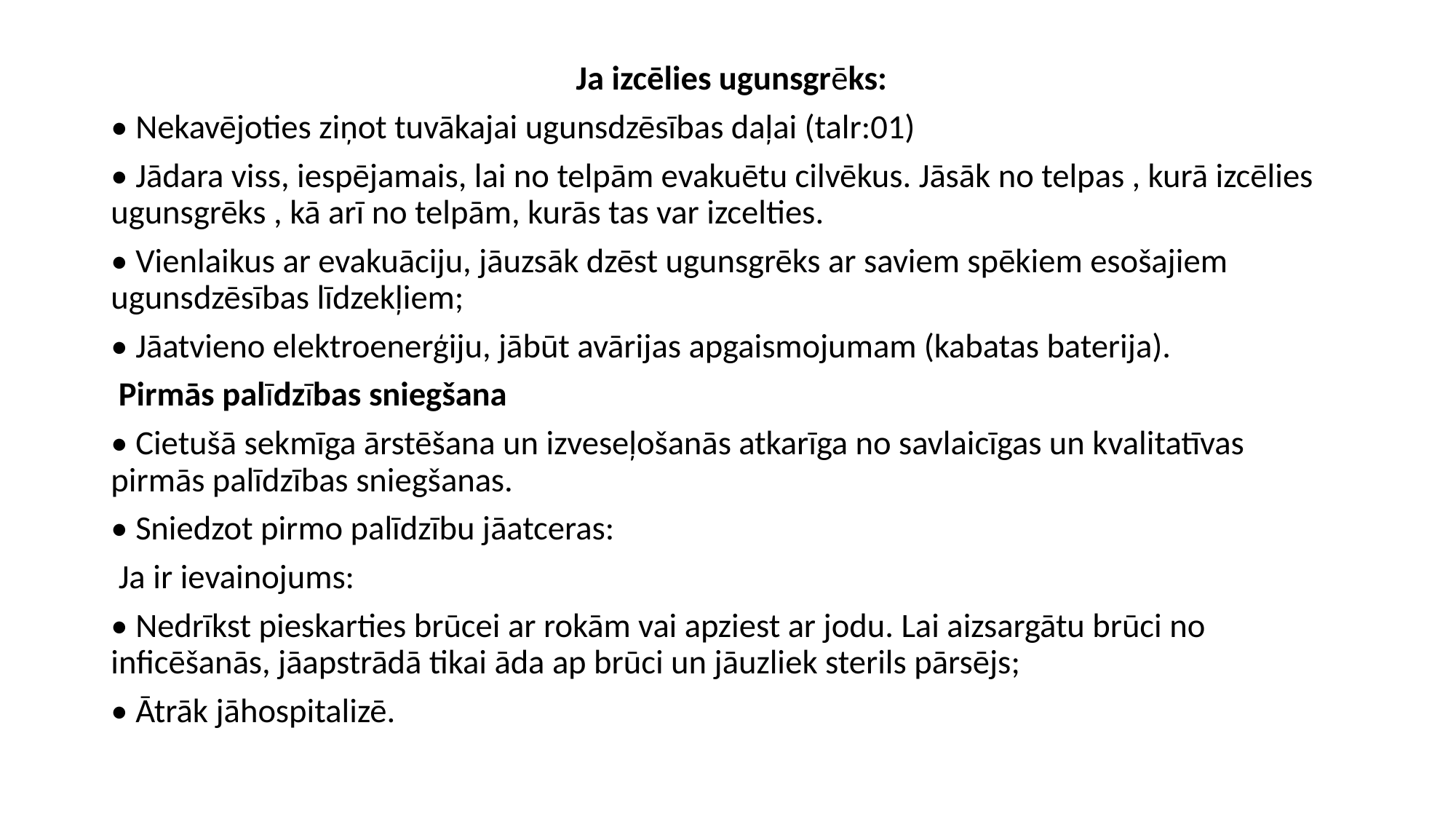

Ja izcēlies ugunsgrēks:
• Nekavējoties ziņot tuvākajai ugunsdzēsības daļai (talr:01)
• Jādara viss, iespējamais, lai no telpām evakuētu cilvēkus. Jāsāk no telpas , kurā izcēlies ugunsgrēks , kā arī no telpām, kurās tas var izcelties.
• Vienlaikus ar evakuāciju, jāuzsāk dzēst ugunsgrēks ar saviem spēkiem esošajiem ugunsdzēsības līdzekļiem;
• Jāatvieno elektroenerģiju, jābūt avārijas apgaismojumam (kabatas baterija).
 Pirmās palīdzības sniegšana
• Cietušā sekmīga ārstēšana un izveseļošanās atkarīga no savlaicīgas un kvalitatīvas pirmās palīdzības sniegšanas.
• Sniedzot pirmo palīdzību jāatceras:
 Ja ir ievainojums:
• Nedrīkst pieskarties brūcei ar rokām vai apziest ar jodu. Lai aizsargātu brūci no inficēšanās, jāapstrādā tikai āda ap brūci un jāuzliek sterils pārsējs;
• Ātrāk jāhospitalizē.